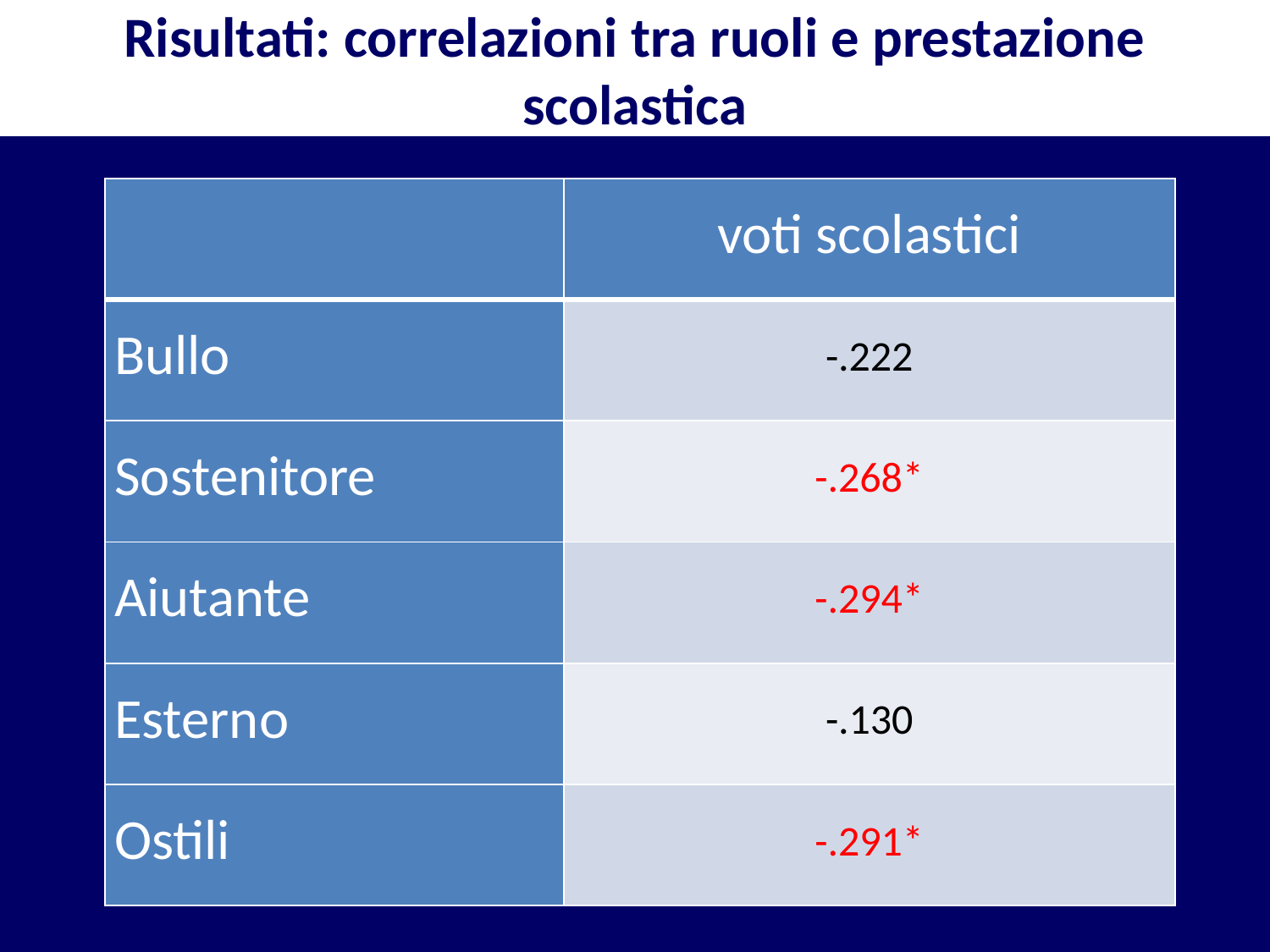

Risultati: correlazioni tra ruoli e prestazione scolastica
|  | voti scolastici |
| --- | --- |
| Bullo | -.222 |
| Sostenitore | -.268\* |
| Aiutante | -.294\* |
| Esterno | -.130 |
| Ostili | -.291\* |